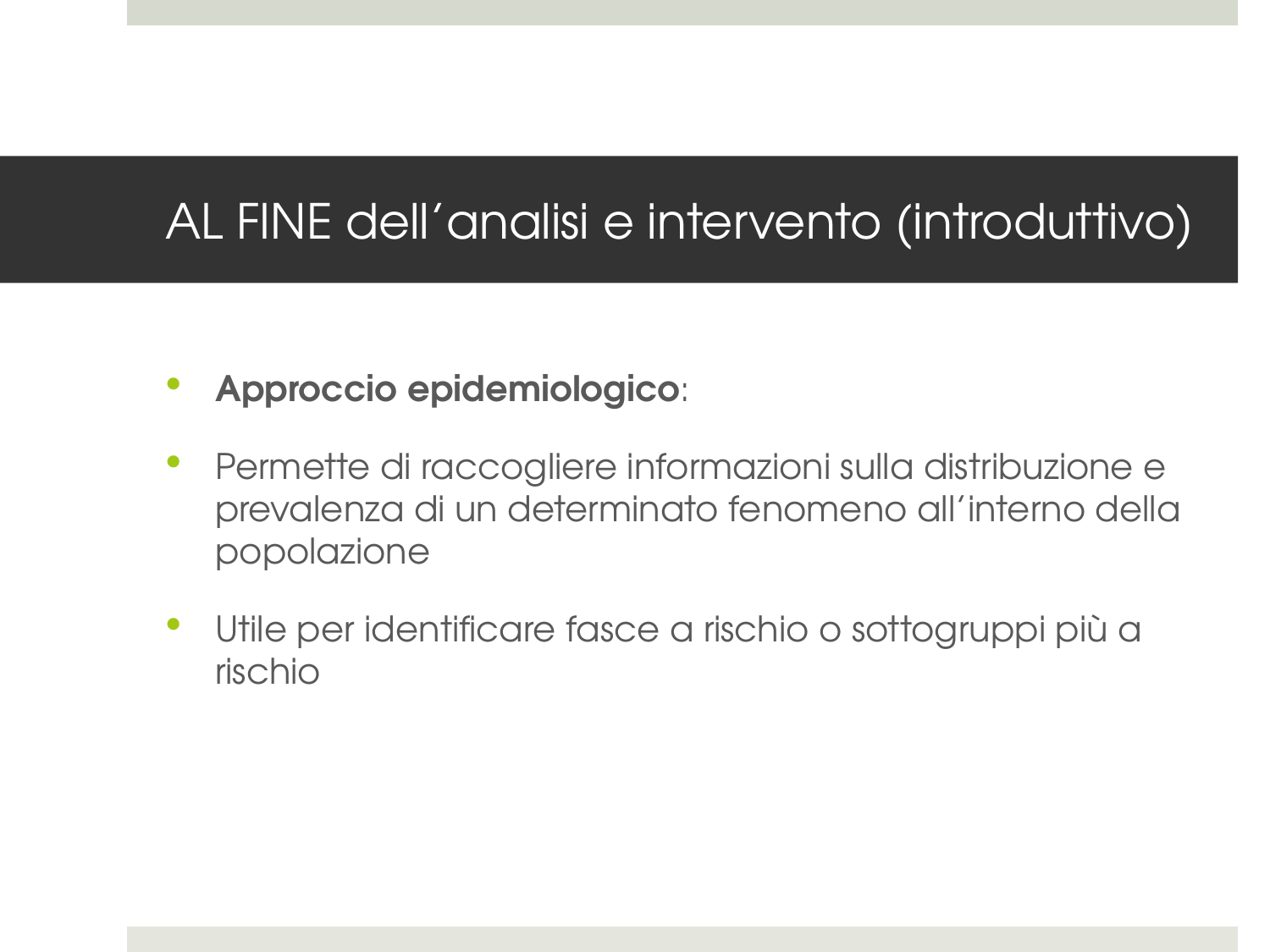

# AL FINE dell’analisi e intervento (introduttivo)
Approccio epidemiologico:
Permette di raccogliere informazioni sulla distribuzione e prevalenza di un determinato fenomeno all’interno della popolazione
Utile per identificare fasce a rischio o sottogruppi più a rischio